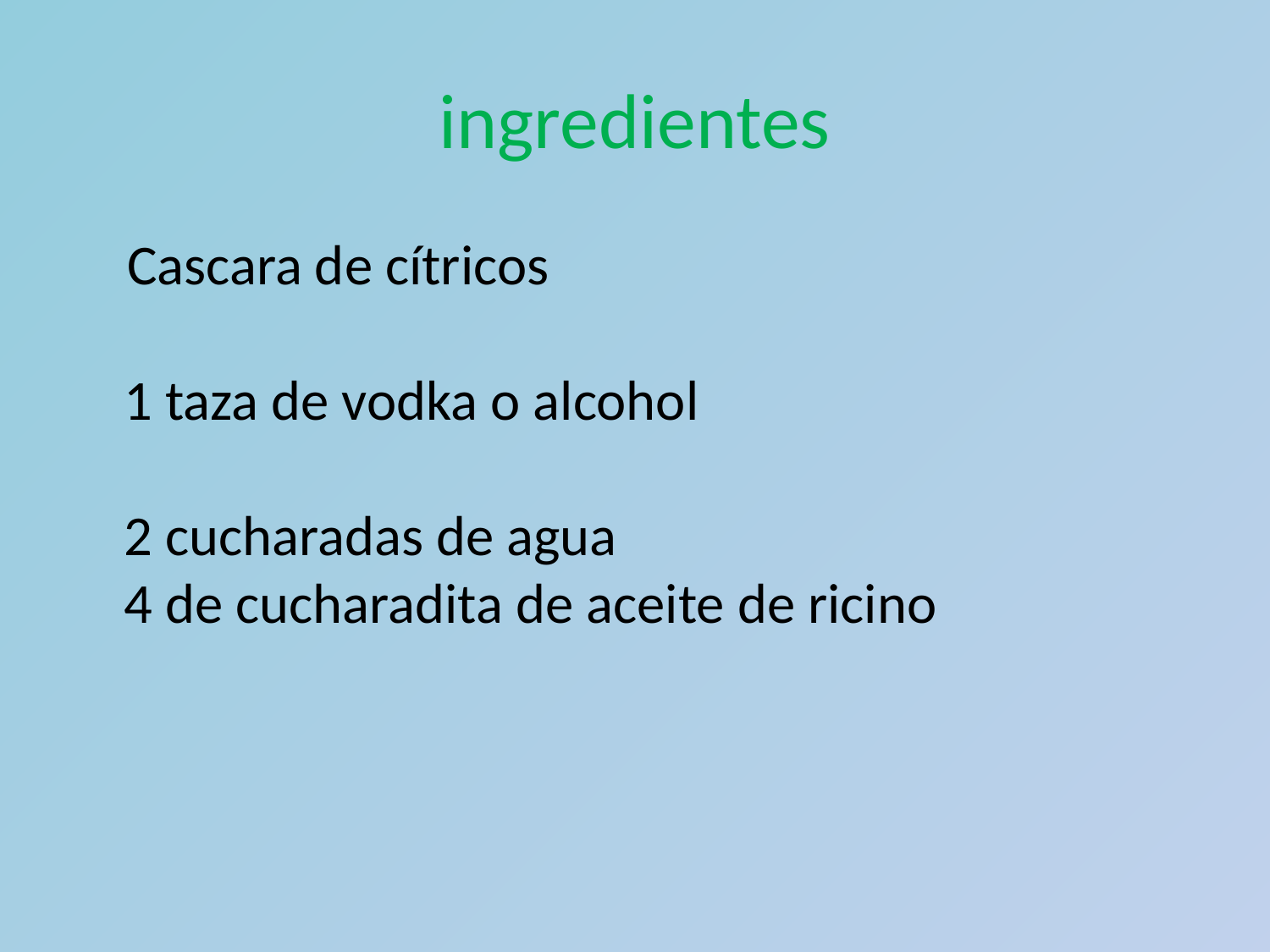

# ingredientes
    Cascara de cítricos 
1 taza de vodka o alcohol 
2 cucharadas de agua 
4 de cucharadita de aceite de ricino